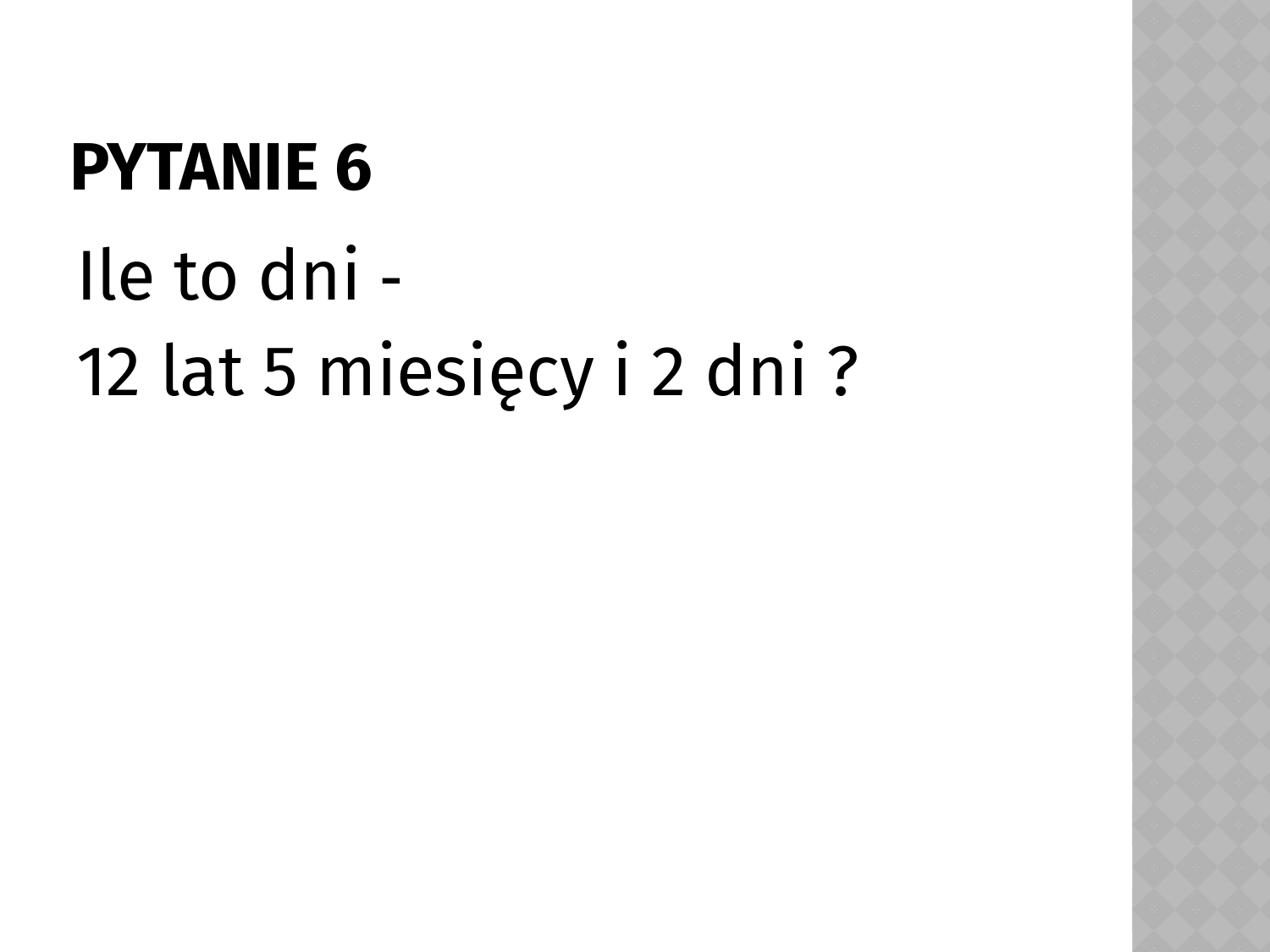

# Pytanie 6
Ile to dni -
12 lat 5 miesięcy i 2 dni ?